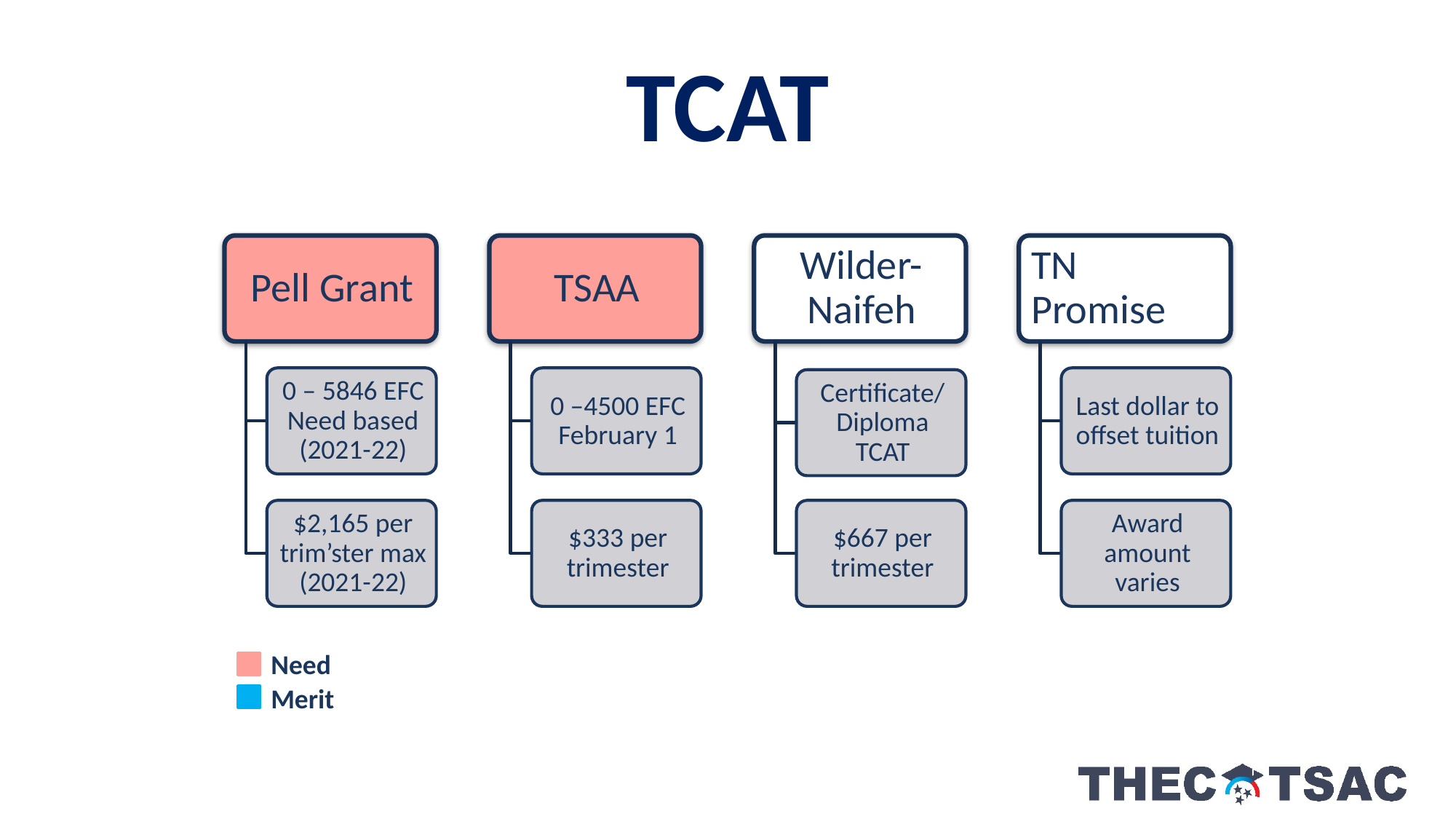

TCAT
Pell Grant
0 – 5846 EFC
Need based (2021-22)
$2,165 per trim’ster max (2021-22)
TSAA
0 –4500 EFC
February 1
$333 per trimester
Wilder- Naifeh
Certificate/
Diploma TCAT
$667 per trimester
TN Promise
Last dollar to offset tuition
Award amount varies
Need

Merit